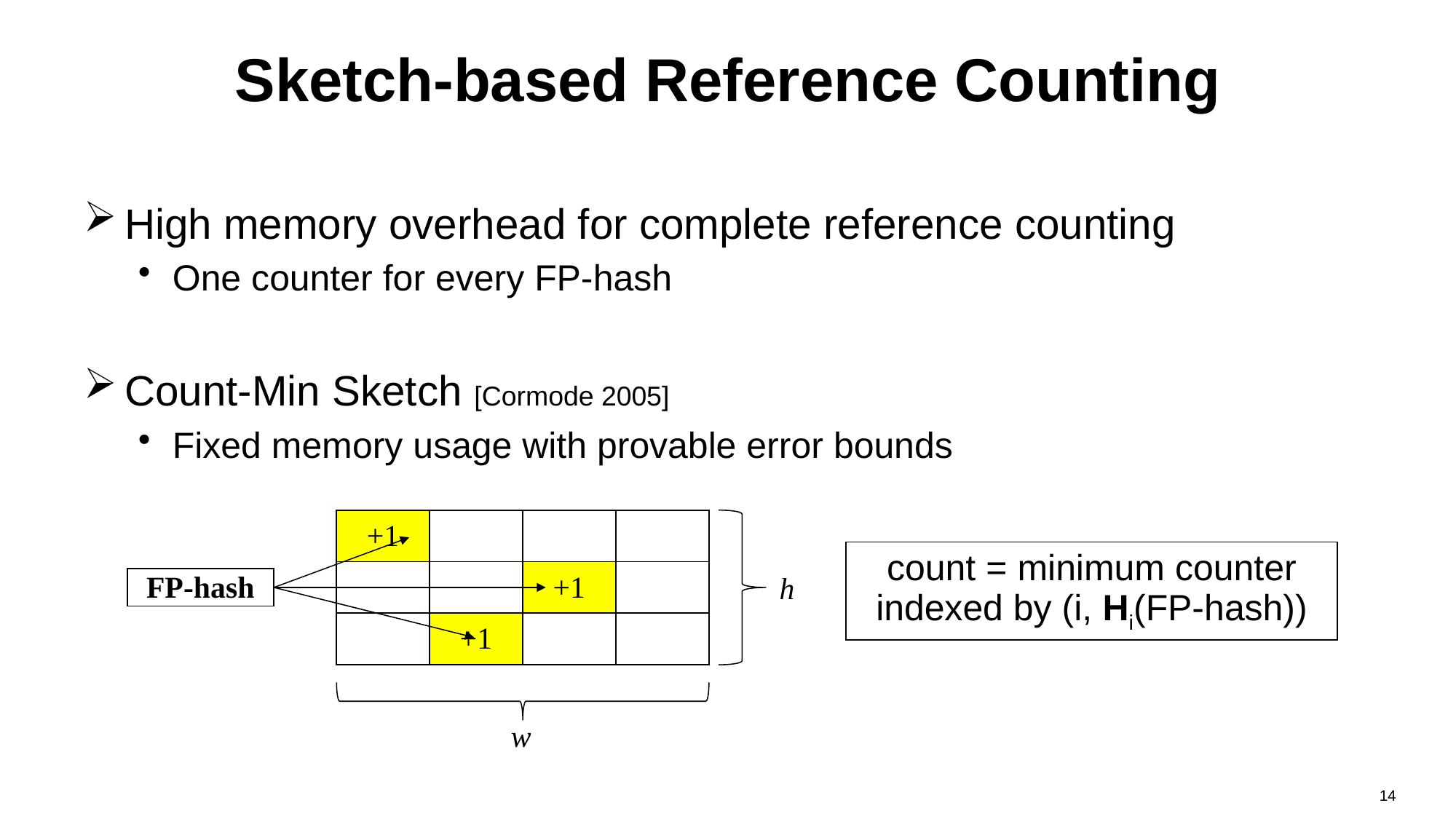

# Sketch-based Reference Counting
High memory overhead for complete reference counting
One counter for every FP-hash
Count-Min Sketch [Cormode 2005]
Fixed memory usage with provable error bounds

| +1 |  |  |  |
| --- | --- | --- | --- |
|  |  | +1 |  |
|  | +1 |  |  |

| count = minimum counter indexed by (i, Hi(FP-hash)) |
| --- |
h
| FP-hash |
| --- |
w
14